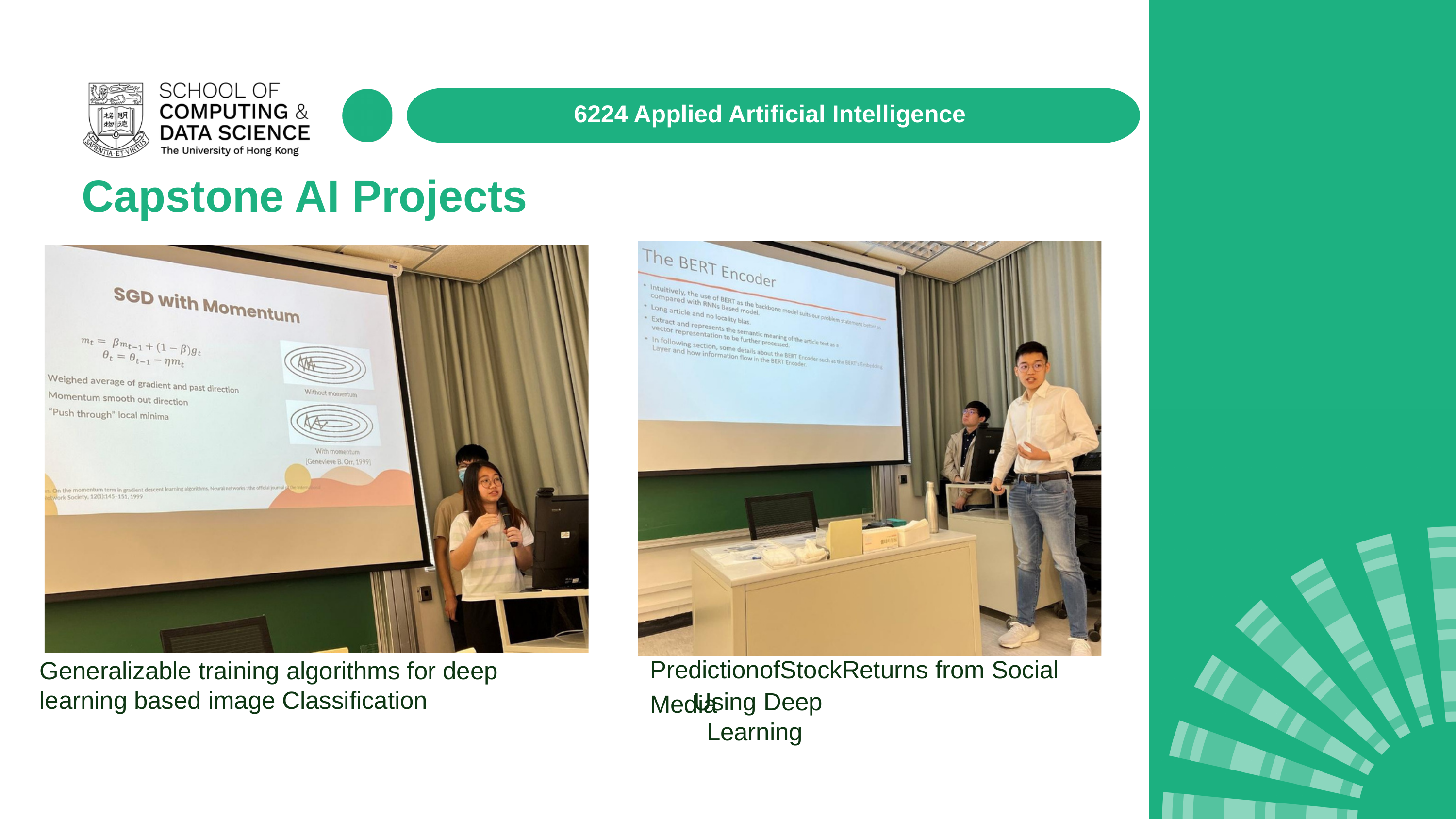

6224 Applied Artificial Intelligence

Capstone AI Projects

PredictionofStockReturns from Social Media
Generalizable training algorithms for deep learning based image Classification

Using Deep Learning